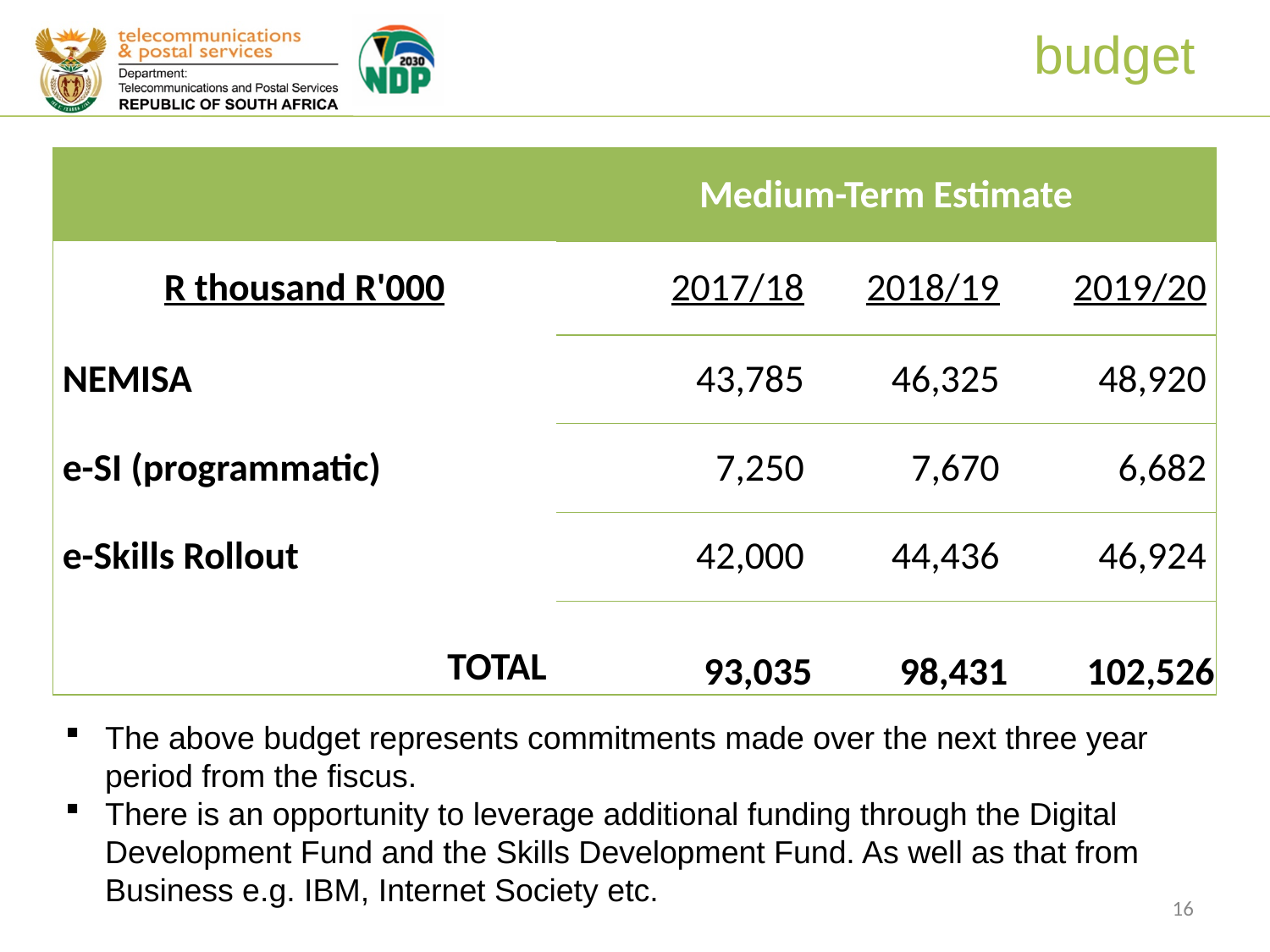

budget

|  | Medium-Term Estimate |  |  |
| --- | --- | --- | --- |
| R thousand R'000 | 2017/18 | 2018/19 | 2019/20 |
| NEMISA | 43,785 | 46,325 | 48,920 |
| e-SI (programmatic) | 7,250 | 7,670 | 6,682 |
| e-Skills Rollout | 42,000 | 44,436 | 46,924 |
| TOTAL | 93,035 | 98,431 | 102,526 |
The above budget represents commitments made over the next three year period from the fiscus.
There is an opportunity to leverage additional funding through the Digital Development Fund and the Skills Development Fund. As well as that from Business e.g. IBM, Internet Society etc.
16